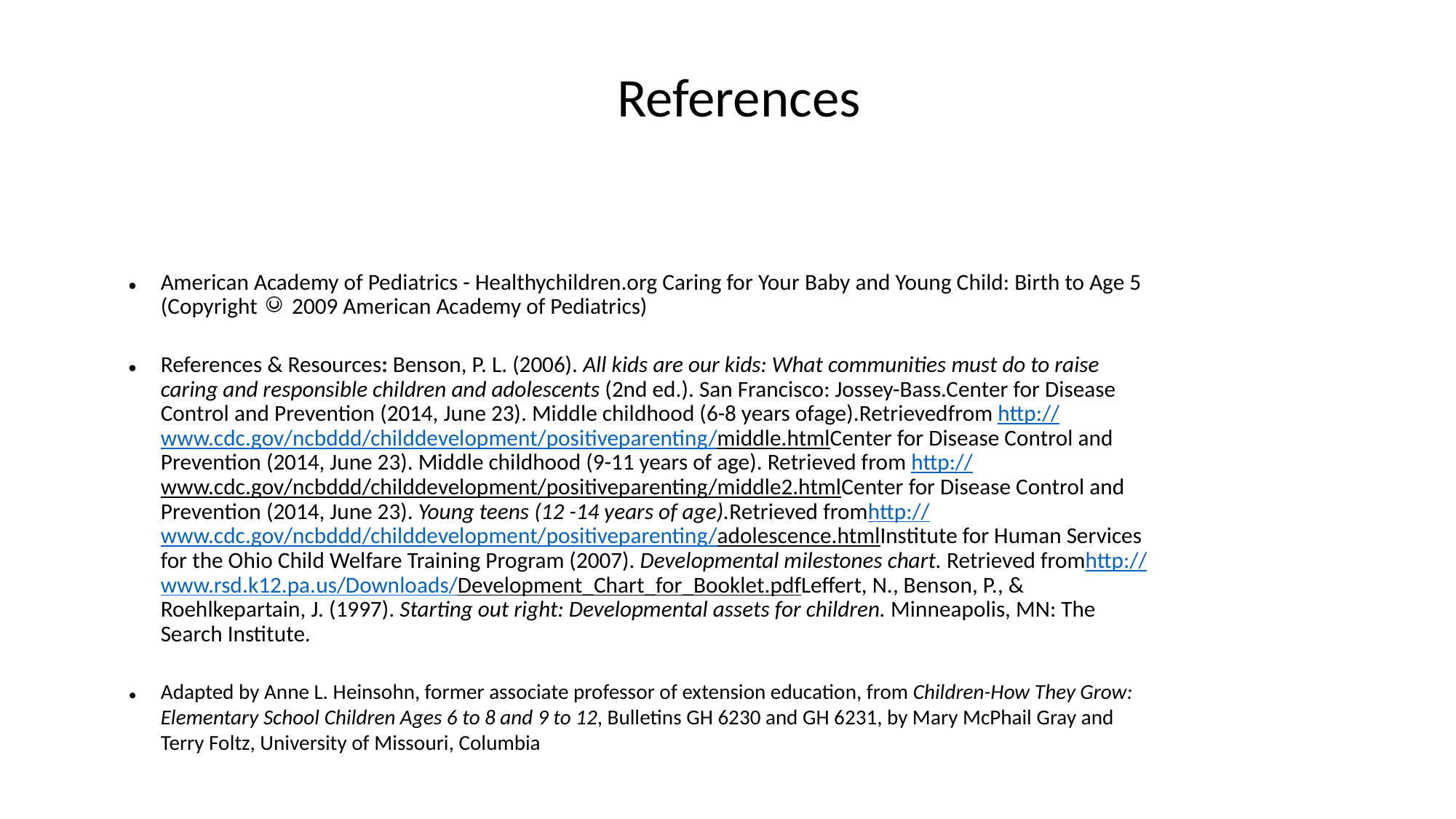

American Academy of Pediatrics - Healthychildren.org Caring for Your Baby and Young Child: Birth to Age 5 (Copyright © 2009 American Academy of Pediatrics)

References & Resources: Benson, P. L. (2006). All kids are our kids: What communities must do to raise caring and responsible children and adolescents (2nd ed.). San Francisco: Jossey-Bass.Center for Disease Control and Prevention (2014, June 23). Middle childhood (6-8 years ofage).Retrievedfrom http://www.cdc.gov/ncbddd/childdevelopment/positiveparenting/middle.htmlCenter for Disease Control and Prevention (2014, June 23). Middle childhood (9-11 years of age). Retrieved from http://www.cdc.gov/ncbddd/childdevelopment/positiveparenting/middle2.htmlCenter for Disease Control and Prevention (2014, June 23). Young teens (12 -14 years of age).Retrieved fromhttp://www.cdc.gov/ncbddd/childdevelopment/positiveparenting/adolescence.htmlInstitute for Human Services for the Ohio Child Welfare Training Program (2007). Developmental milestones chart. Retrieved fromhttp://www.rsd.k12.pa.us/Downloads/Development_Chart_for_Booklet.pdfLeffert, N., Benson, P., & Roehlkepartain, J. (1997). Starting out right: Developmental assets for children. Minneapolis, MN: The Search Institute.

Adapted by Anne L. Heinsohn, former associate professor of extension education, from Children-How They Grow: Elementary School Children Ages 6 to 8 and 9 to 12, Bulletins GH 6230 and GH 6231, by Mary McPhail Gray and Terry Foltz, University of Missouri, Columbia
# References